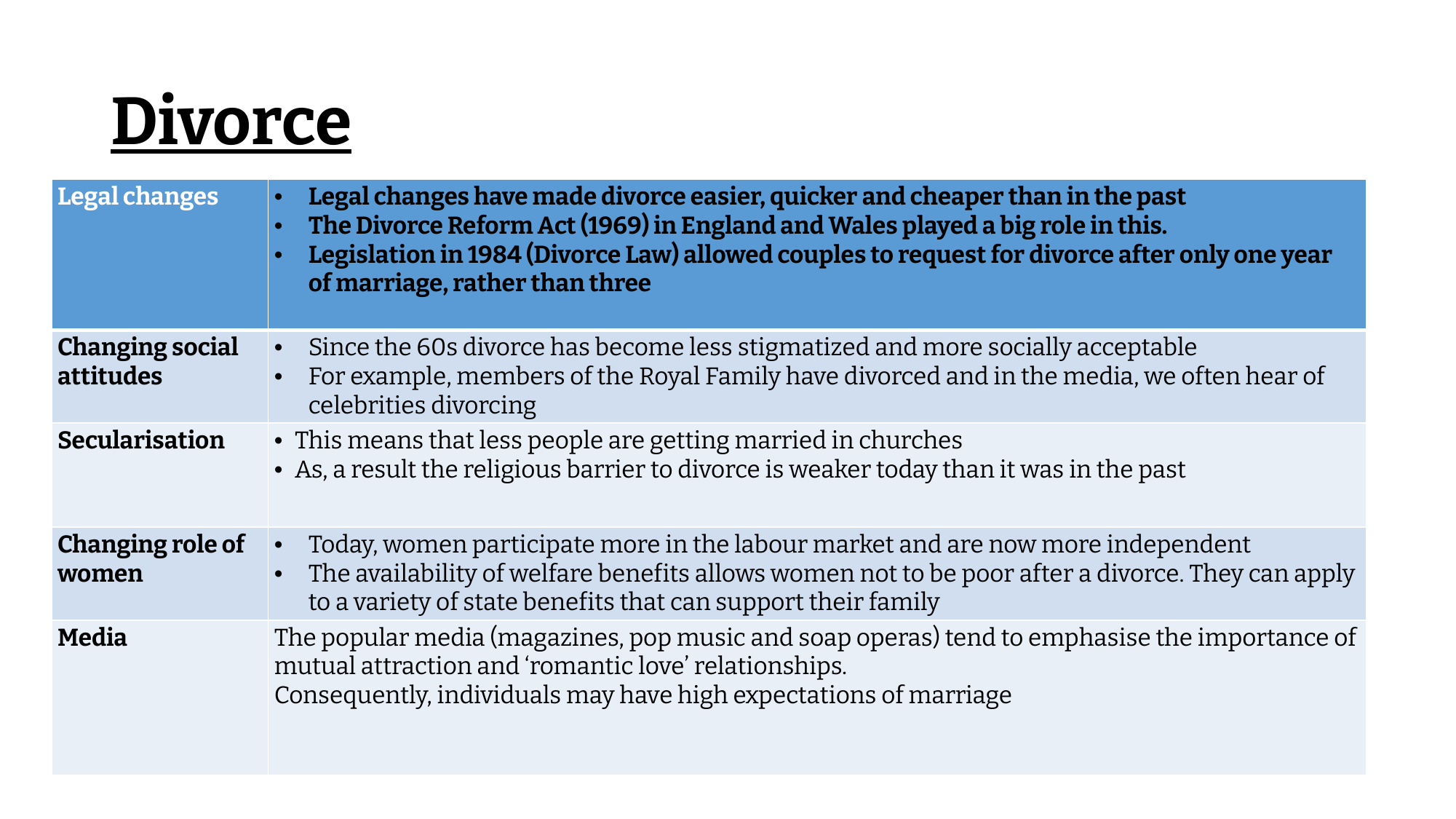

# Divorce
| Legal changes | Legal changes have made divorce easier, quicker and cheaper than in the past The Divorce Reform Act (1969) in England and Wales played a big role in this. Legislation in 1984 (Divorce Law) allowed couples to request for divorce after only one year of marriage, rather than three |
| --- | --- |
| Changing social attitudes | Since the 60s divorce has become less stigmatized and more socially acceptable For example, members of the Royal Family have divorced and in the media, we often hear of celebrities divorcing |
| Secularisation | This means that less people are getting married in churches As, a result the religious barrier to divorce is weaker today than it was in the past |
| Changing role of women | Today, women participate more in the labour market and are now more independent The availability of welfare benefits allows women not to be poor after a divorce. They can apply to a variety of state benefits that can support their family |
| Media | The popular media (magazines, pop music and soap operas) tend to emphasise the importance of mutual attraction and ‘romantic love’ relationships. Consequently, individuals may have high expectations of marriage |